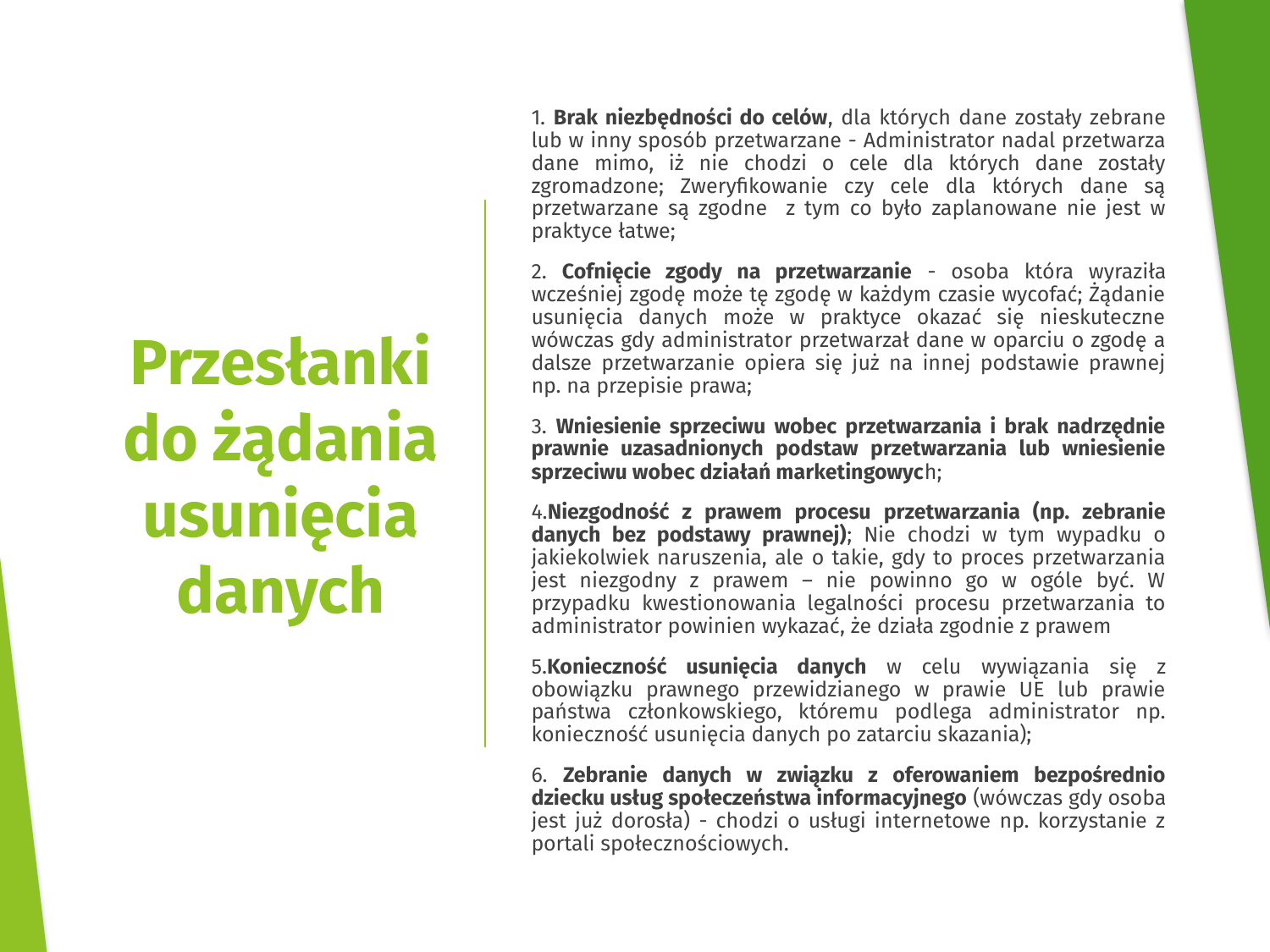

1. Brak niezbędności do celów, dla których dane zostały zebrane lub w inny sposób przetwarzane - Administrator nadal przetwarza dane mimo, iż nie chodzi o cele dla których dane zostały zgromadzone; Zweryfikowanie czy cele dla których dane są przetwarzane są zgodne  z tym co było zaplanowane nie jest w praktyce łatwe;
2. Cofnięcie zgody na przetwarzanie - osoba która wyraziła wcześniej zgodę może tę zgodę w każdym czasie wycofać; Żądanie usunięcia danych może w praktyce okazać się nieskuteczne wówczas gdy administrator przetwarzał dane w oparciu o zgodę a dalsze przetwarzanie opiera się już na innej podstawie prawnej np. na przepisie prawa;
3. Wniesienie sprzeciwu wobec przetwarzania i brak nadrzędnie prawnie uzasadnionych podstaw przetwarzania lub wniesienie sprzeciwu wobec działań marketingowych;
4.Niezgodność z prawem procesu przetwarzania (np. zebranie danych bez podstawy prawnej); Nie chodzi w tym wypadku o jakiekolwiek naruszenia, ale o takie, gdy to proces przetwarzania jest niezgodny z prawem – nie powinno go w ogóle być. W przypadku kwestionowania legalności procesu przetwarzania to administrator powinien wykazać, że działa zgodnie z prawem
5.Konieczność usunięcia danych w celu wywiązania się z obowiązku prawnego przewidzianego w prawie UE lub prawie państwa członkowskiego, któremu podlega administrator np. konieczność usunięcia danych po zatarciu skazania);
6. Zebranie danych w związku z oferowaniem bezpośrednio dziecku usług społeczeństwa informacyjnego (wówczas gdy osoba jest już dorosła) - chodzi o usługi internetowe np. korzystanie z portali społecznościowych.
# Przesłanki do żądania usunięcia danych